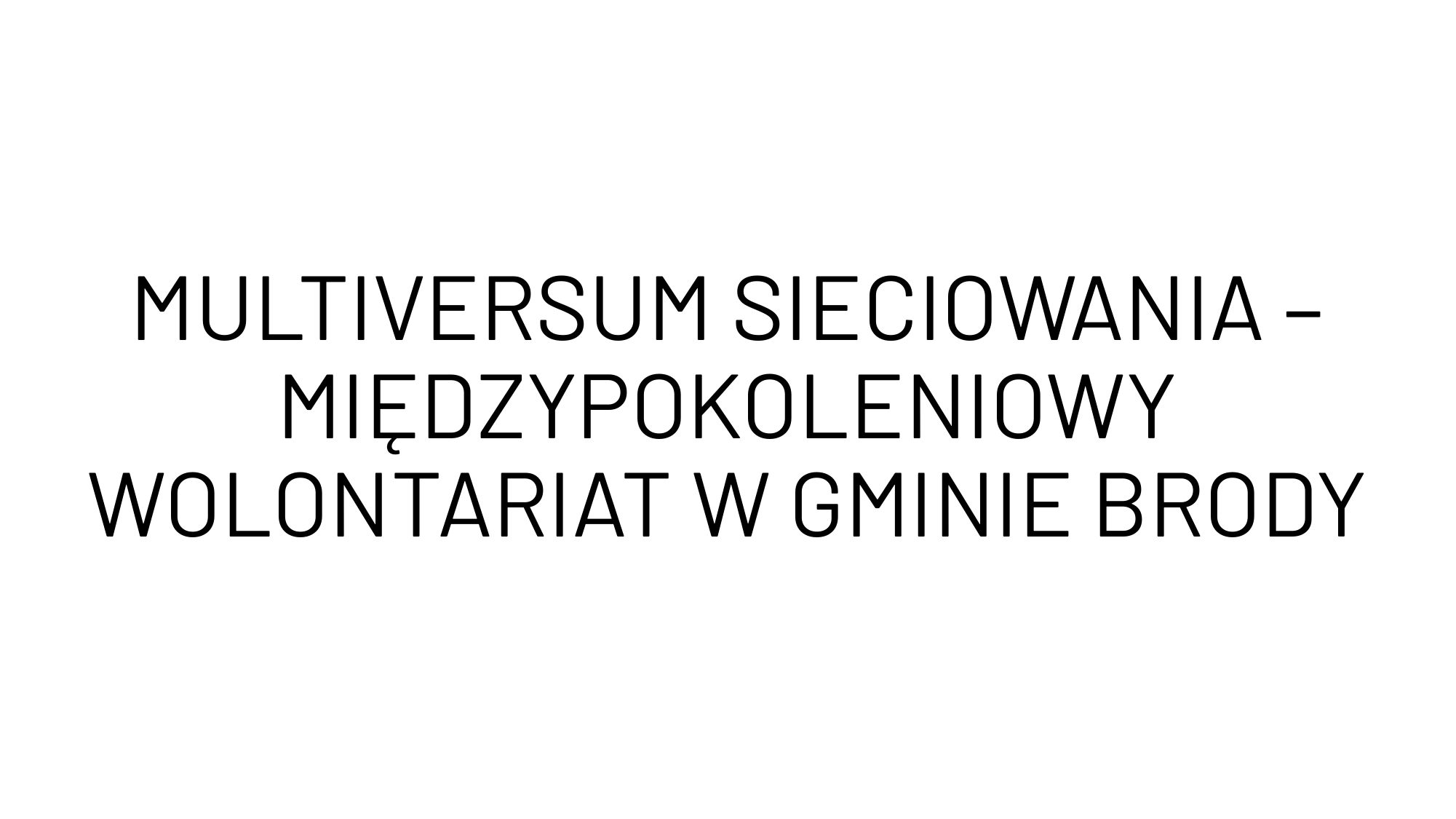

# MULTIVERSUM SIECIOWANIA – MIĘDZYPOKOLENIOWY WOLONTARIAT W GMINIE BRODY